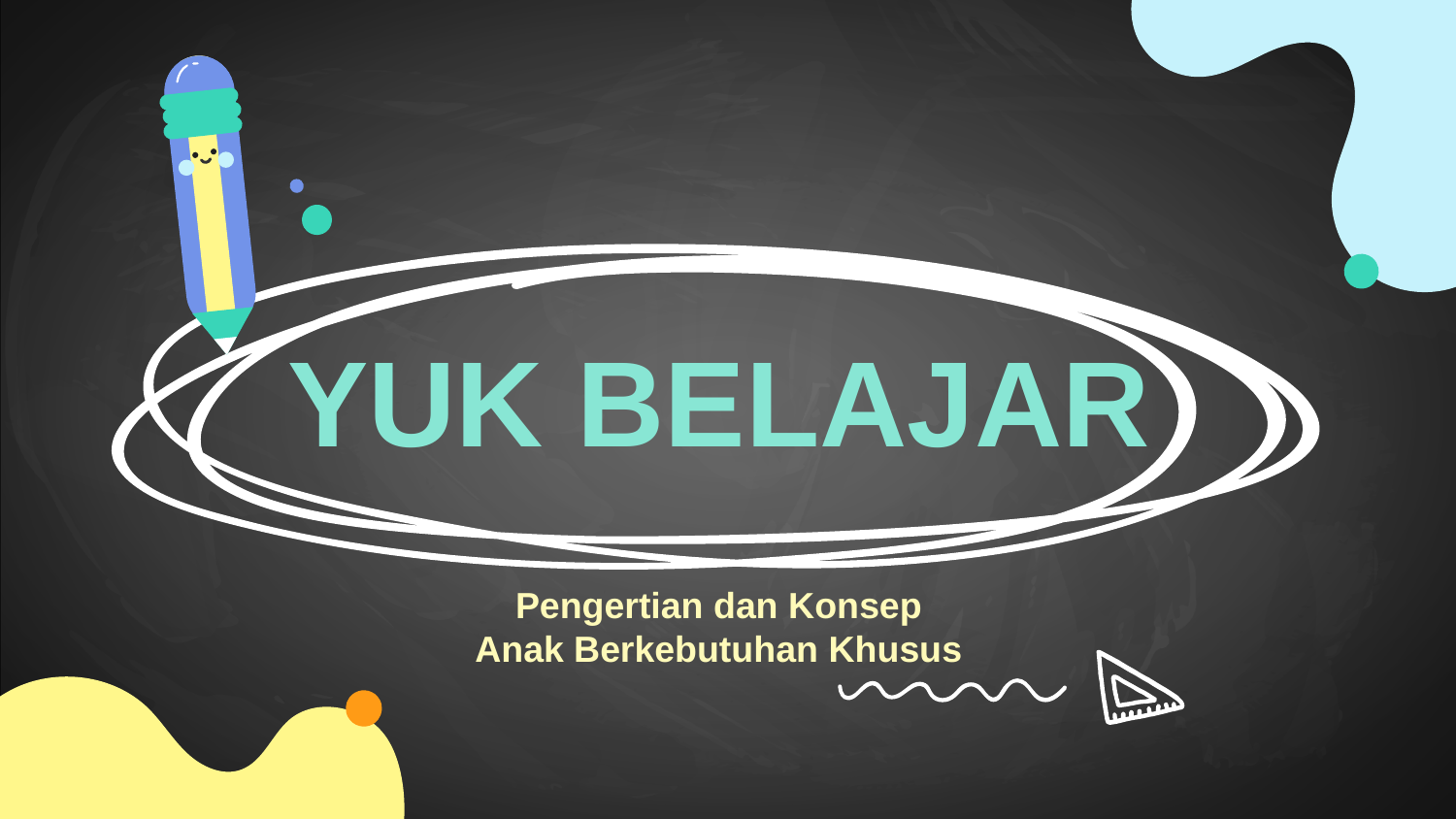

# YUK BELAJAR

Pengertian dan Konsep Anak Berkebutuhan Khusus